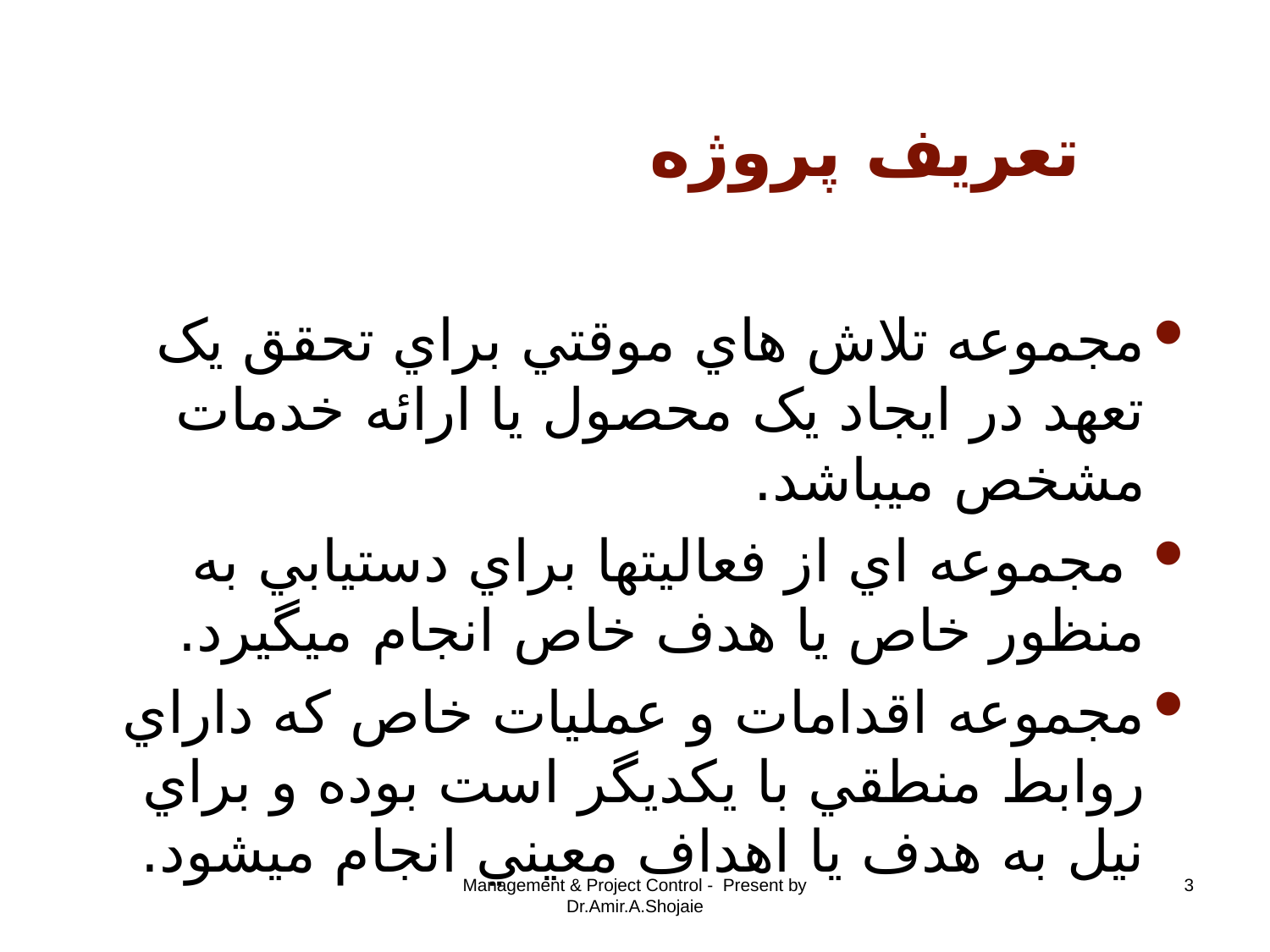

# تعريف پروژه
مجموعه تلاش هاي موقتي براي تحقق يک تعهد در ايجاد يک محصول يا ارائه خدمات مشخص ميباشد.
 مجموعه اي از فعاليتها براي دستيابي به منظور خاص يا هدف خاص انجام ميگيرد.
مجموعه اقدامات و عمليات خاص که داراي روابط منطقي با يکديگر است بوده و براي نيل به هدف يا اهداف معيني انجام ميشود.
Management & Project Control -  Present by Dr.Amir.A.Shojaie
3